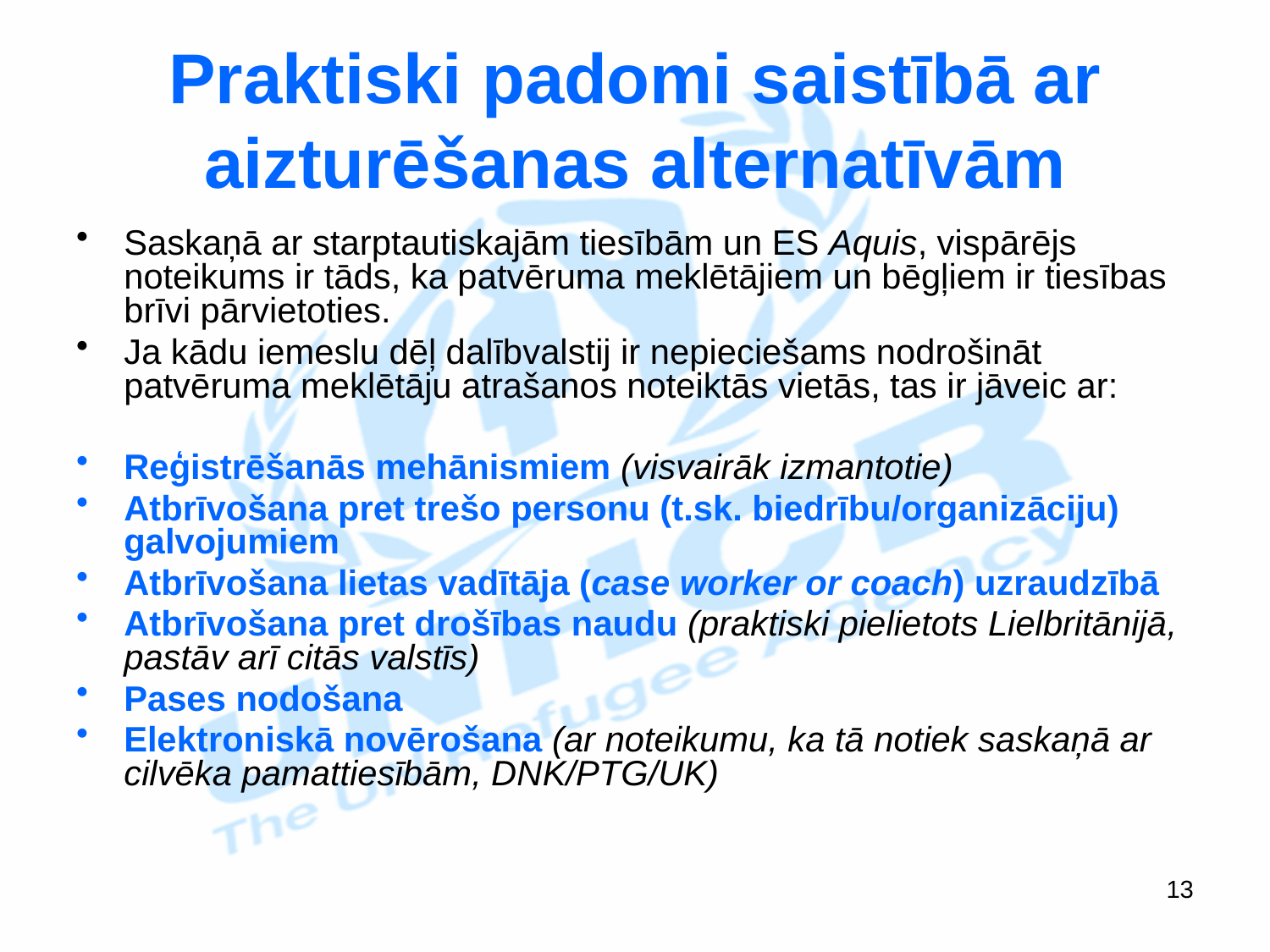

# Praktiski padomi saistībā ar aizturēšanas alternatīvām
Saskaņā ar starptautiskajām tiesībām un ES Aquis, vispārējs noteikums ir tāds, ka patvēruma meklētājiem un bēgļiem ir tiesības brīvi pārvietoties.
Ja kādu iemeslu dēļ dalībvalstij ir nepieciešams nodrošināt patvēruma meklētāju atrašanos noteiktās vietās, tas ir jāveic ar:

Reģistrēšanās mehānismiem (visvairāk izmantotie)
Atbrīvošana pret trešo personu (t.sk. biedrību/organizāciju) galvojumiem
Atbrīvošana lietas vadītāja (case worker or coach) uzraudzībā
Atbrīvošana pret drošības naudu (praktiski pielietots Lielbritānijā, pastāv arī citās valstīs)
Pases nodošana
Elektroniskā novērošana (ar noteikumu, ka tā notiek saskaņā ar cilvēka pamattiesībām, DNK/PTG/UK)
13